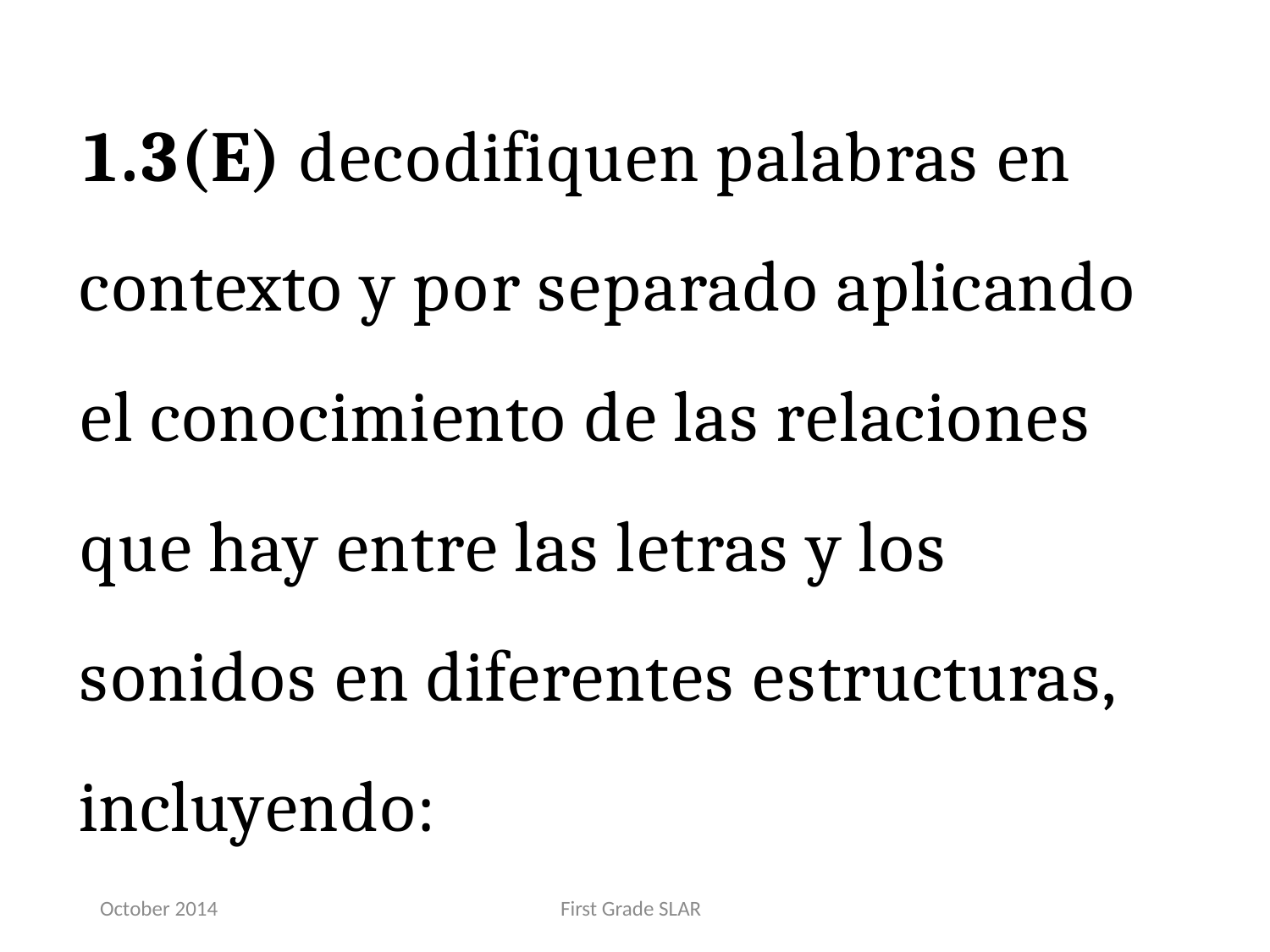

1.3(E) decodifiquen palabras en contexto y por separado aplicando el conocimiento de las relaciones que hay entre las letras y los sonidos en diferentes estructuras, incluyendo:

October 2014
First Grade SLAR